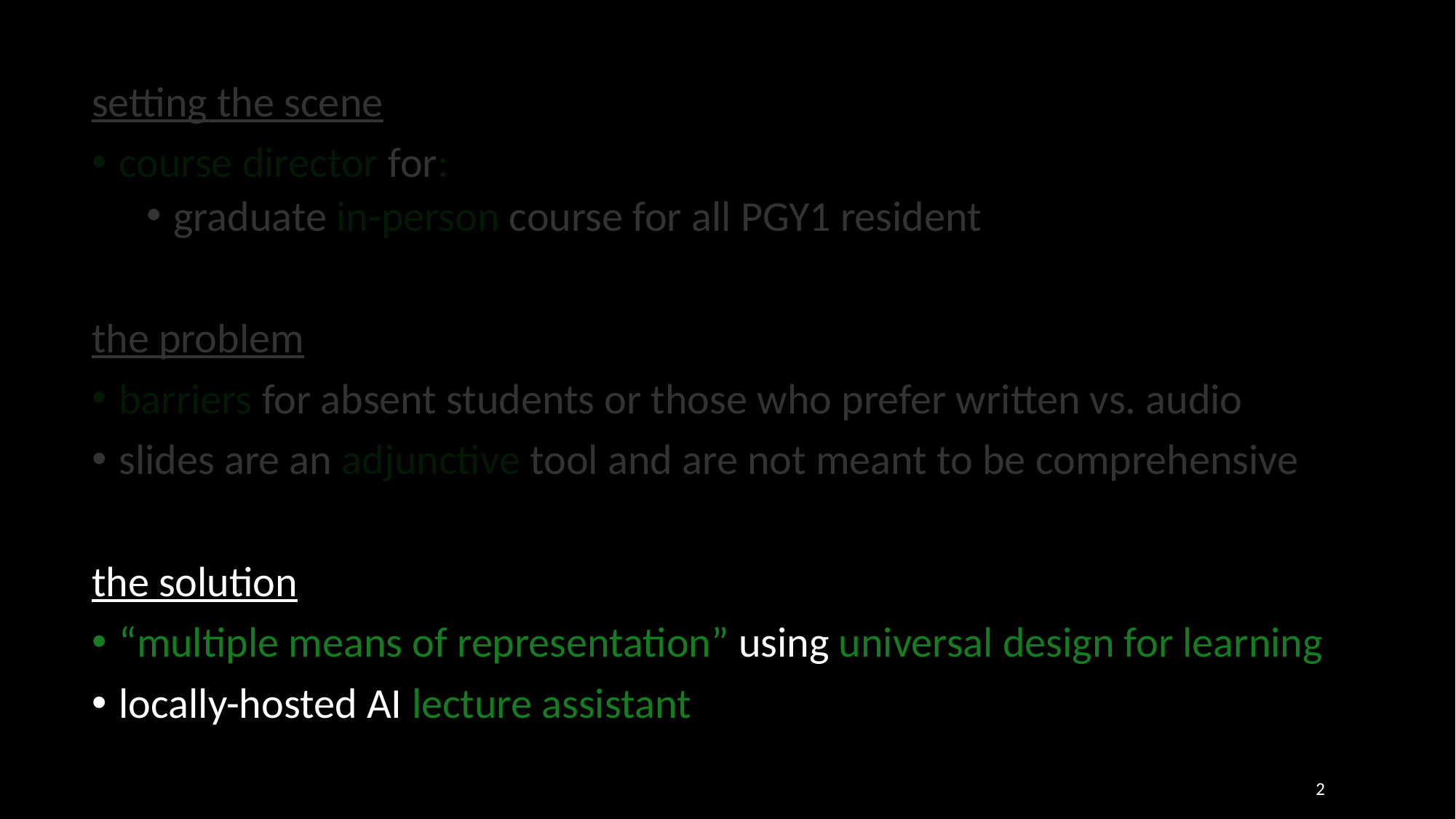

setting the scene
course director for:
graduate in-person course for all PGY1 resident

the problem
barriers for absent students or those who prefer written vs. audio
slides are an adjunctive tool and are not meant to be comprehensive

the solution
“multiple means of representation” using universal design for learning
locally-hosted AI lecture assistant

2